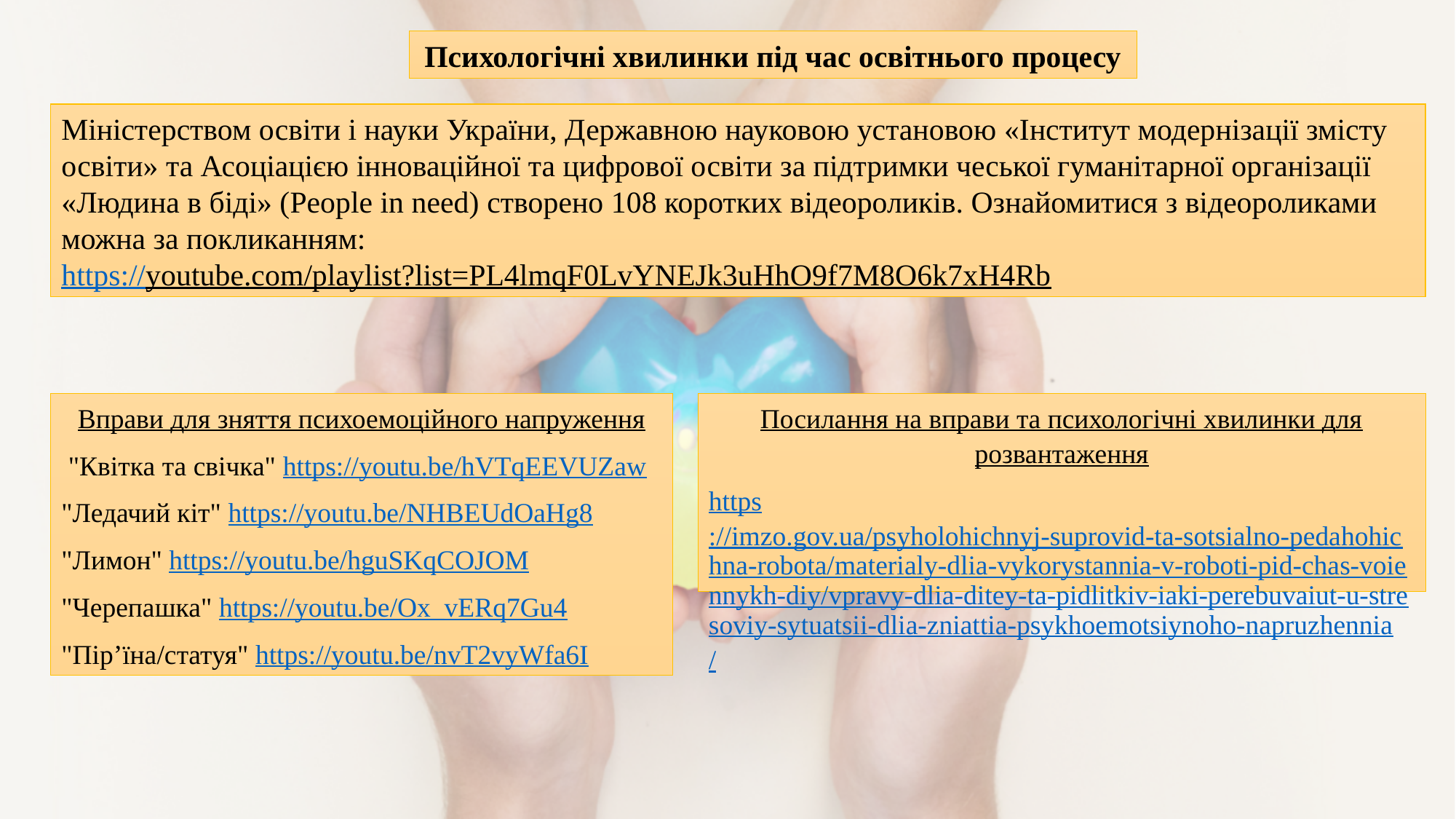

Психологічні хвилинки під час освітнього процесу
Міністерством освіти і науки України, Державною науковою установою «Інститут модернізації змісту освіти» та Асоціацією інноваційної та цифрової освіти за підтримки чеської гуманітарної організації
«Людина в біді» (People in need) створено 108 коротких відеороликів. Ознайомитися з відеороликами можна за покликанням:
https://youtube.com/playlist?list=PL4lmqF0LvYNEJk3uHhO9f7M8O6k7xH4Rb
Вправи для зняття психоемоційного напруження
 "Квітка та свічка" https://youtu.be/hVTqEEVUZaw
"Ледачий кіт" https://youtu.be/NHBEUdOaHg8
"Лимон" https://youtu.be/hguSKqCOJOM
"Черепашка" https://youtu.be/Ox_vERq7Gu4
"Пір’їна/статуя" https://youtu.be/nvT2vyWfa6I
Посилання на вправи та психологічні хвилинки для розвантаження
https://imzo.gov.ua/psyholohichnyj-suprovid-ta-sotsialno-pedahohichna-robota/materialy-dlia-vykorystannia-v-roboti-pid-chas-voiennykh-diy/vpravy-dlia-ditey-ta-pidlitkiv-iaki-perebuvaiut-u-stresoviy-sytuatsii-dlia-zniattia-psykhoemotsiynoho-napruzhennia/